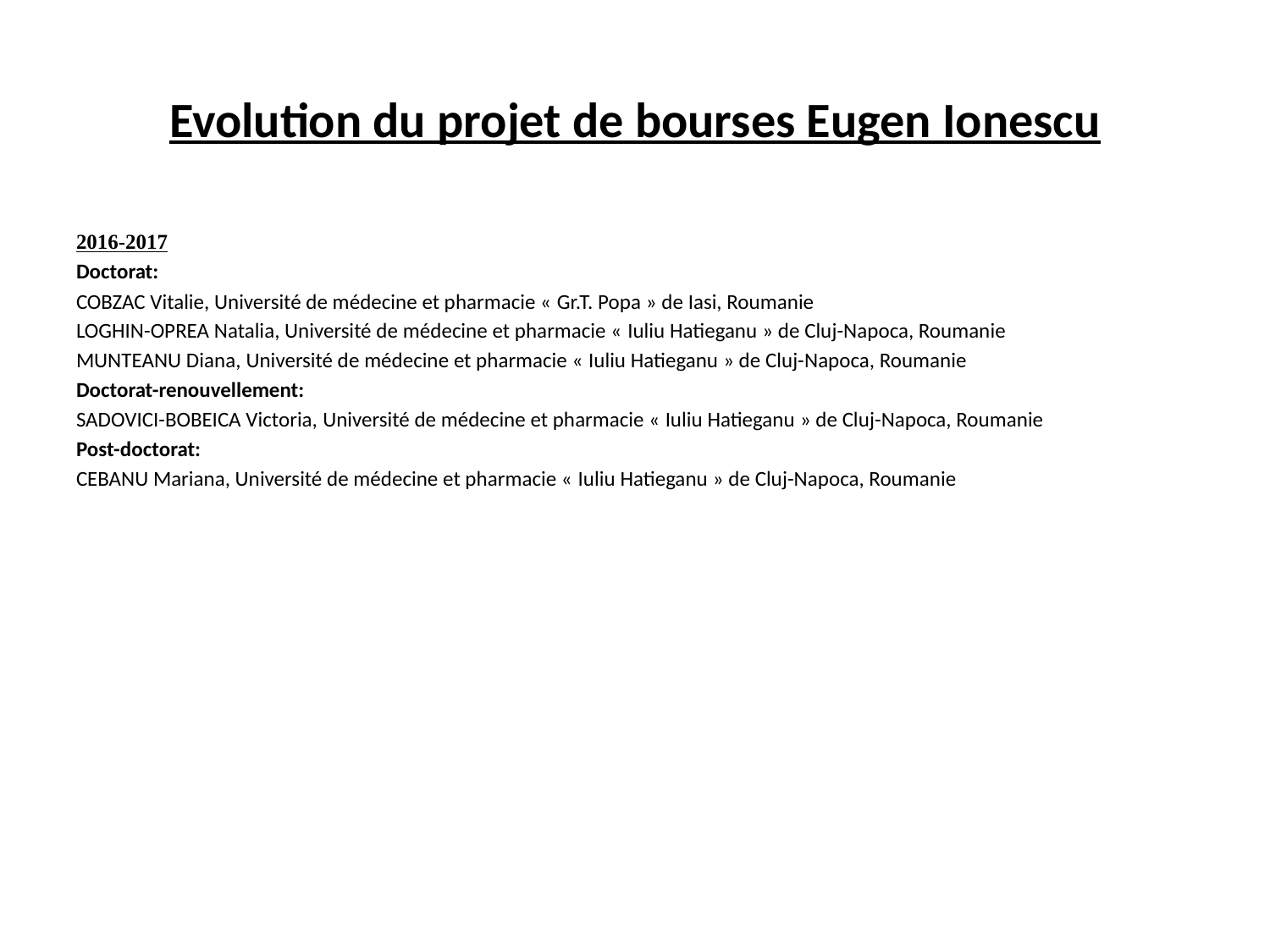

# Evolution du projet de bourses Eugen Ionescu
2016-2017
Doctorat:
COBZAC Vitalie, Université de médecine et pharmacie « Gr.T. Popa » de Iasi, Roumanie
LOGHIN-OPREA Natalia, Université de médecine et pharmacie « Iuliu Hatieganu » de Cluj-Napoca, Roumanie
MUNTEANU Diana, Université de médecine et pharmacie « Iuliu Hatieganu » de Cluj-Napoca, Roumanie
Doctorat-renouvellement:
SADOVICI-BOBEICA Victoria, Université de médecine et pharmacie « Iuliu Hatieganu » de Cluj-Napoca, Roumanie
Post-doctorat:
CEBANU Mariana, Université de médecine et pharmacie « Iuliu Hatieganu » de Cluj-Napoca, Roumanie